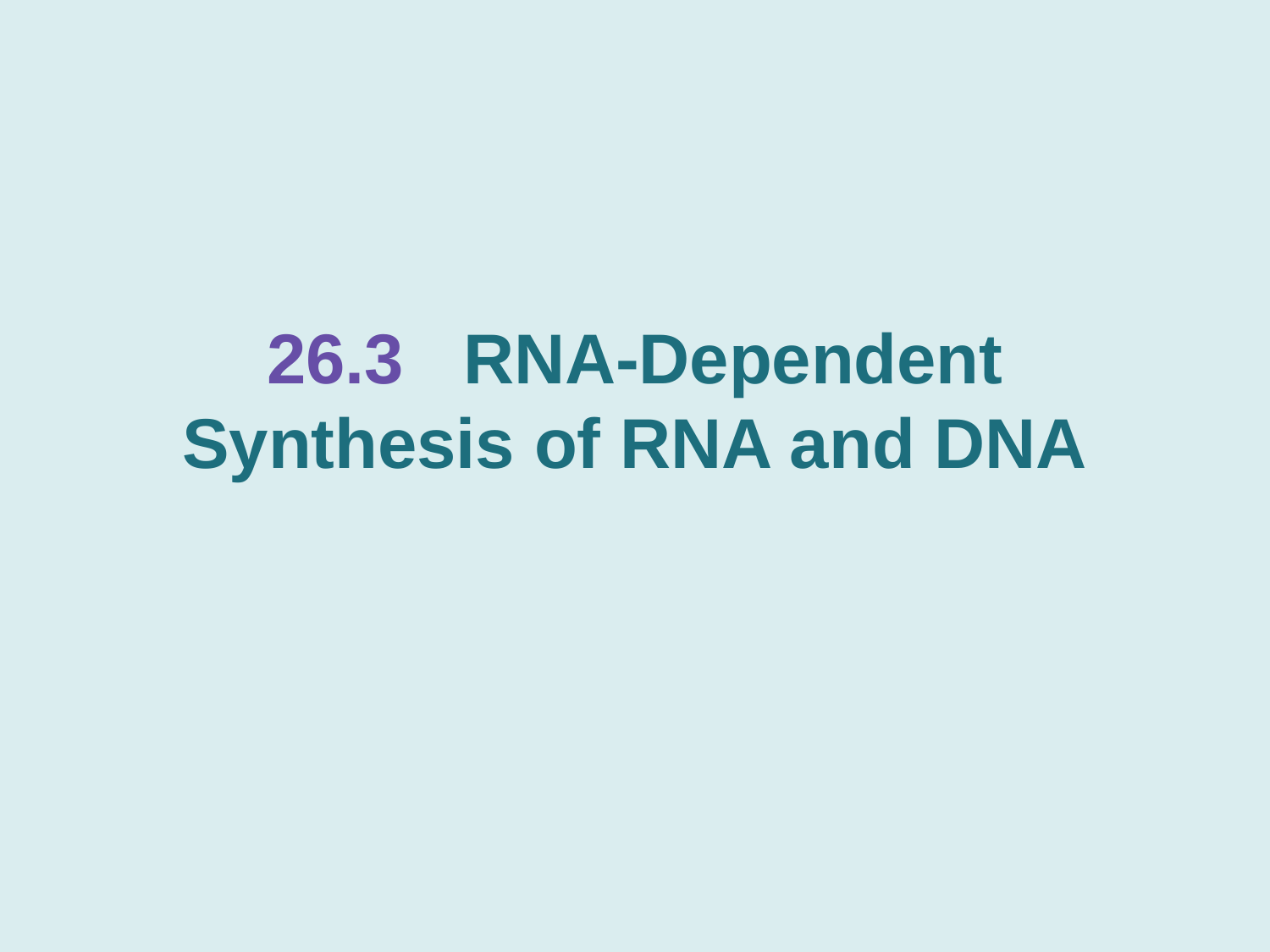

# 26.3   RNA-Dependent Synthesis of RNA and DNA